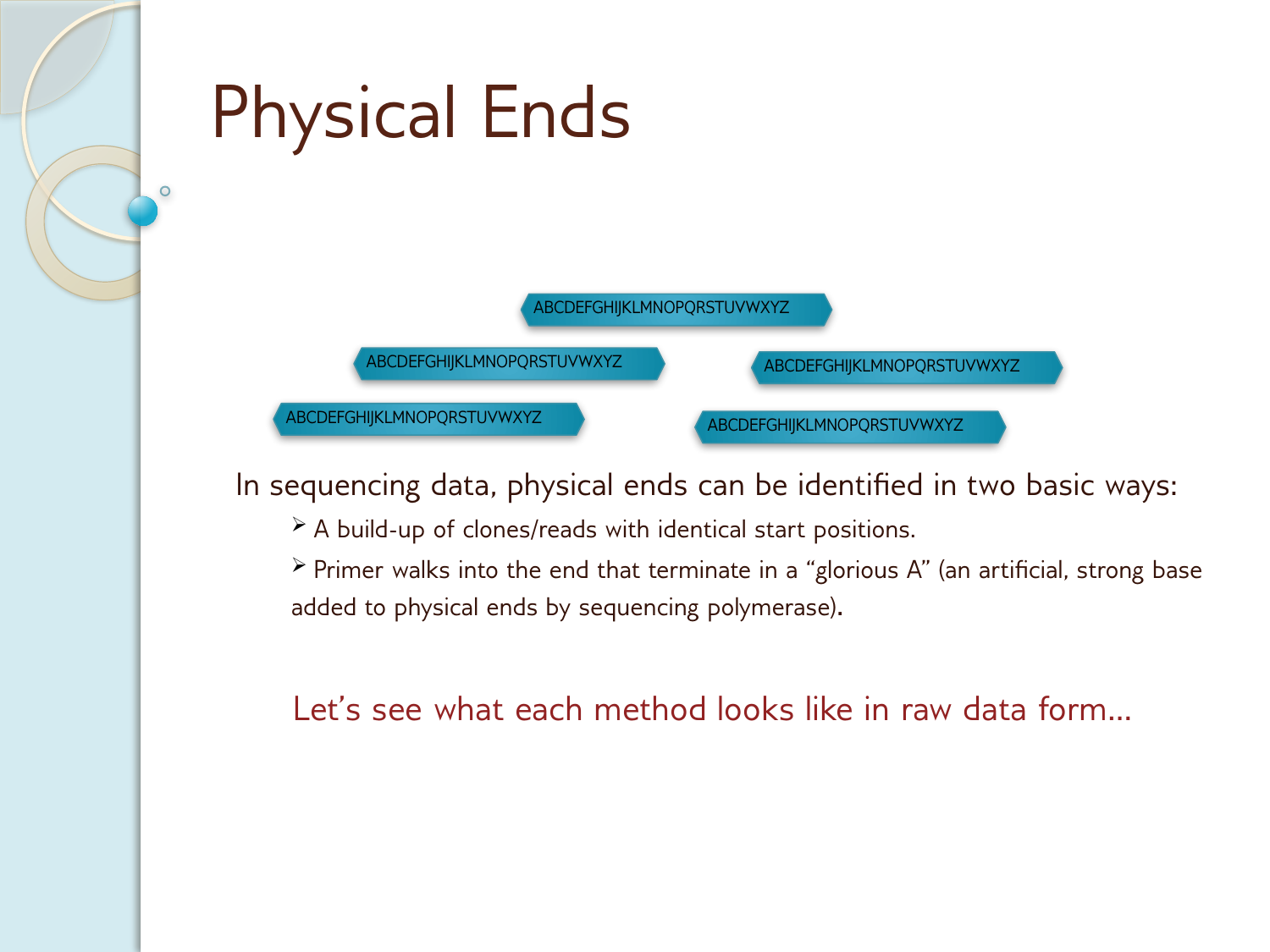

# Physical Ends
ABCDEFGHIJKLMNOPQRSTUVWXYZ

ABCDEFGHIJKLMNOPQRSTUVWXYZ

ABCDEFGHIJKLMNOPQRSTUVWXYZ

ABCDEFGHIJKLMNOPQRSTUVWXYZ

ABCDEFGHIJKLMNOPQRSTUVWXYZ

In sequencing data, physical ends can be identified in two basic ways:
 A build-up of clones/reads with identical start positions.
 Primer walks into the end that terminate in a “glorious A” (an artificial, strong base added to physical ends by sequencing polymerase).
Let’s see what each method looks like in raw data form…